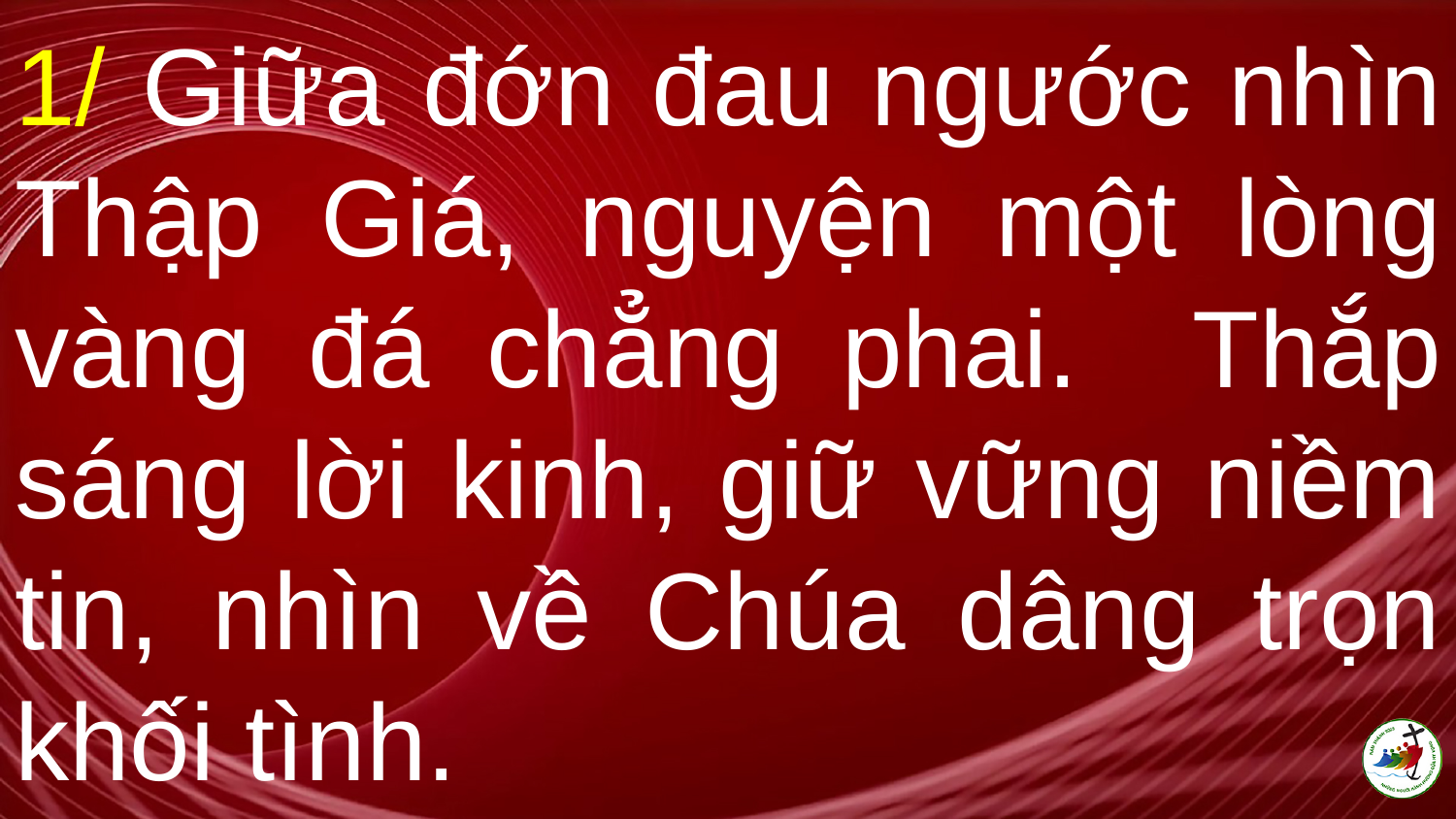

# 1/ Giữa đớn đau ngước nhìn Thập Giá, nguyện một lòng vàng đá chẳng phai.  Thắp sáng lời kinh, giữ vững niềm tin, nhìn về Chúa dâng trọn khối tình.